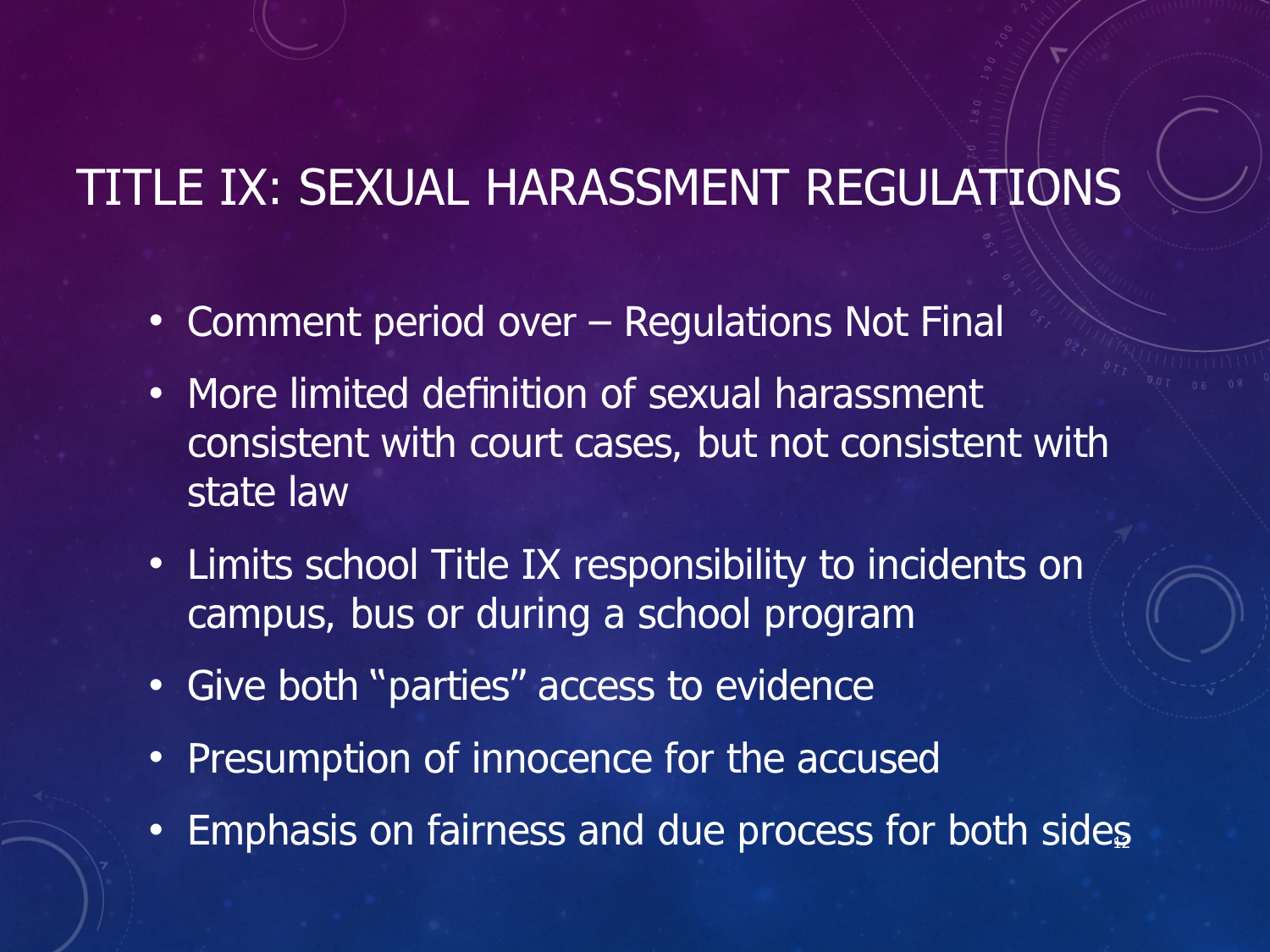

# Title ix: sexual harassment regulations
Comment period over – Regulations Not Final
More limited definition of sexual harassment consistent with court cases, but not consistent with state law
Limits school Title IX responsibility to incidents on campus, bus or during a school program
Give both “parties” access to evidence
Presumption of innocence for the accused
Emphasis on fairness and due process for both sides

12